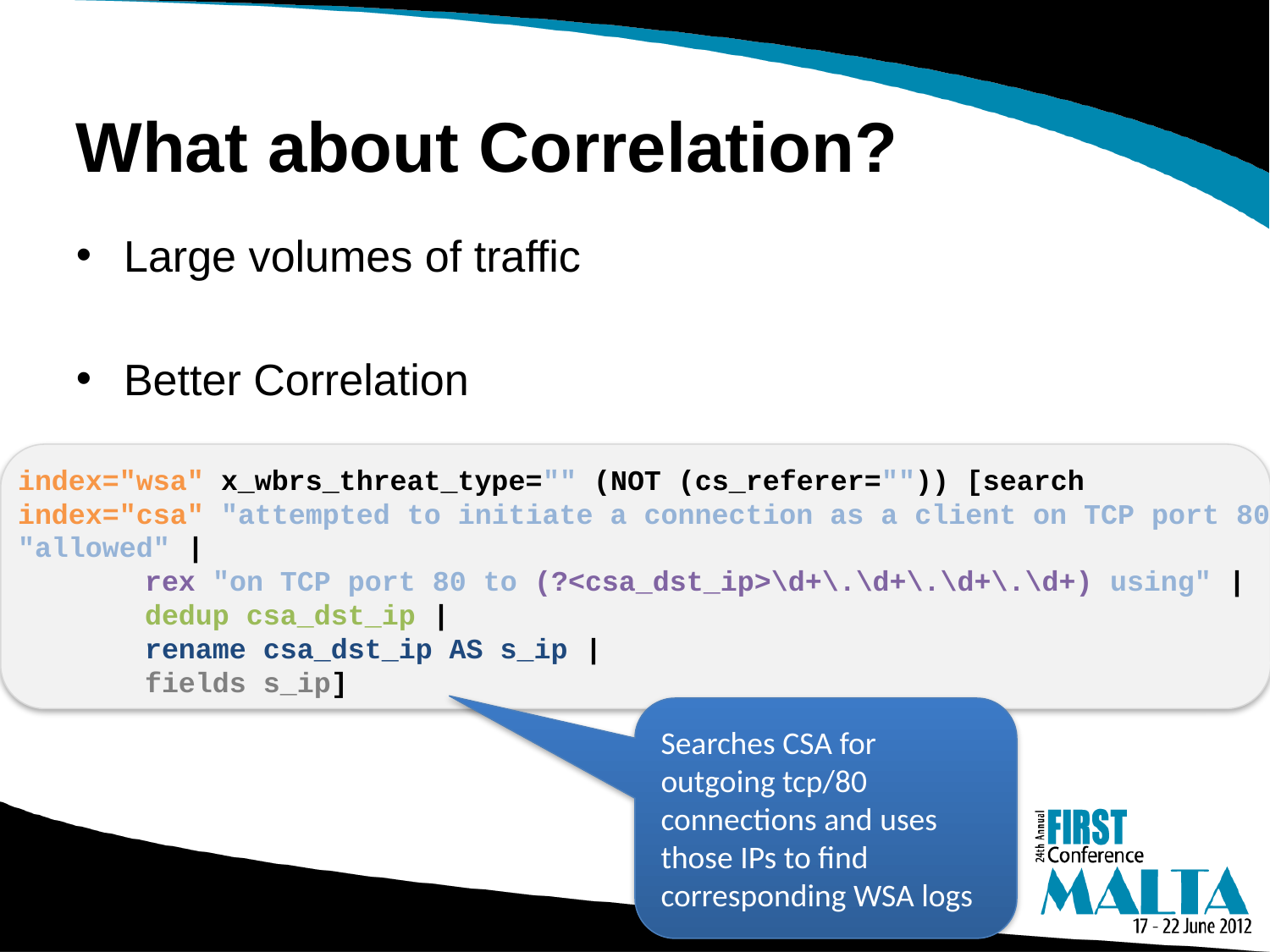

# What about Correlation?
Large volumes of traffic

Better Correlation

index="wsa" x_wbrs_threat_type="" (NOT (cs_referer="")) [search
index="csa" "attempted to initiate a connection as a client on TCP port 80 "allowed" |
	rex "on TCP port 80 to (?<csa_dst_ip>\d+\.\d+\.\d+\.\d+) using" |
	dedup csa_dst_ip |
	rename csa_dst_ip AS s_ip |
	fields s_ip]
Searches CSA for outgoing tcp/80 connections and uses those IPs to find corresponding WSA logs